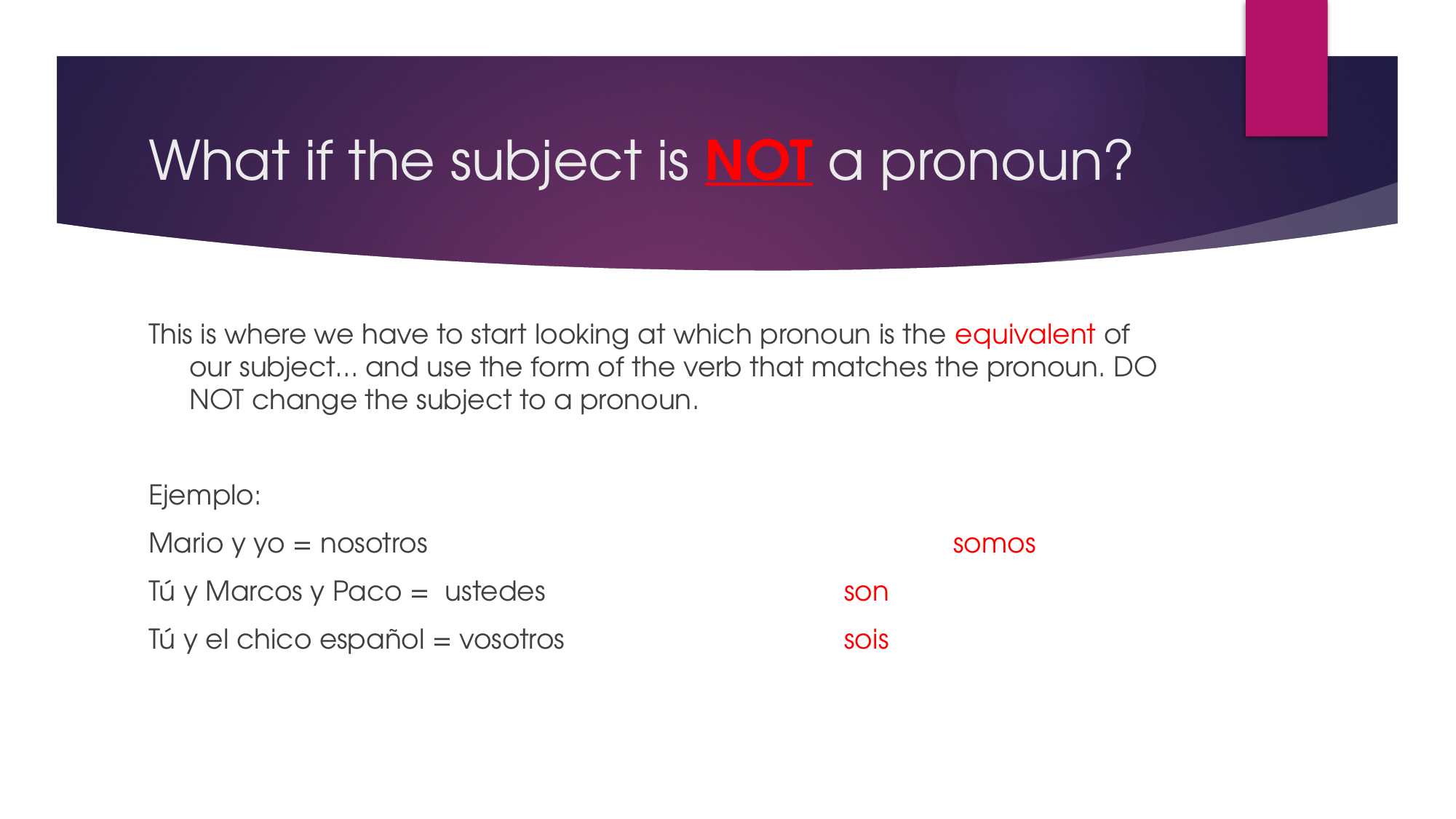

# What if the subject is NOT a pronoun?
This is where we have to start looking at which pronoun is the equivalent of our subject… and use the form of the verb that matches the pronoun. DO NOT change the subject to a pronoun.

Ejemplo:
Mario y yo = nosotros					somos
Tú y Marcos y Paco =  ustedes			son
Tú y el chico español = vosotros			sois